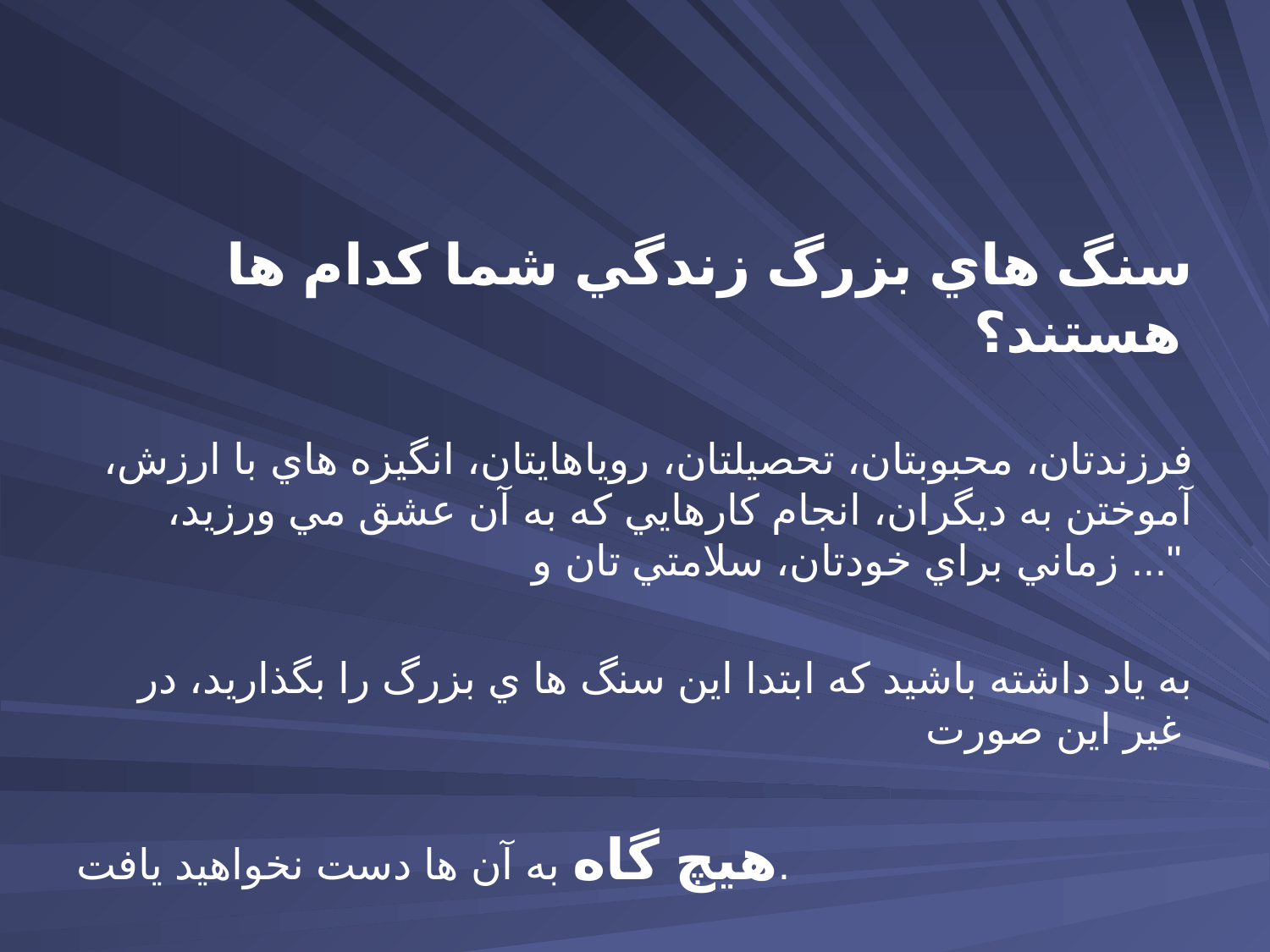

#
سنگ هاي بزرگ زندگي شما كدام ها هستند؟

فرزندتان، محبوبتان، تحصيلتان، روياهايتان، انگيزه هاي با ارزش، آموختن به ديگران، انجام كارهايي كه به آن عشق مي ورزيد، زماني براي خودتان، سلامتي تان و ..."

به ياد داشته باشيد كه ابتدا اين سنگ ها ي بزرگ را بگذاريد، در غير اين صورت

هيچ گاه به آن ها دست نخواهيد يافت.